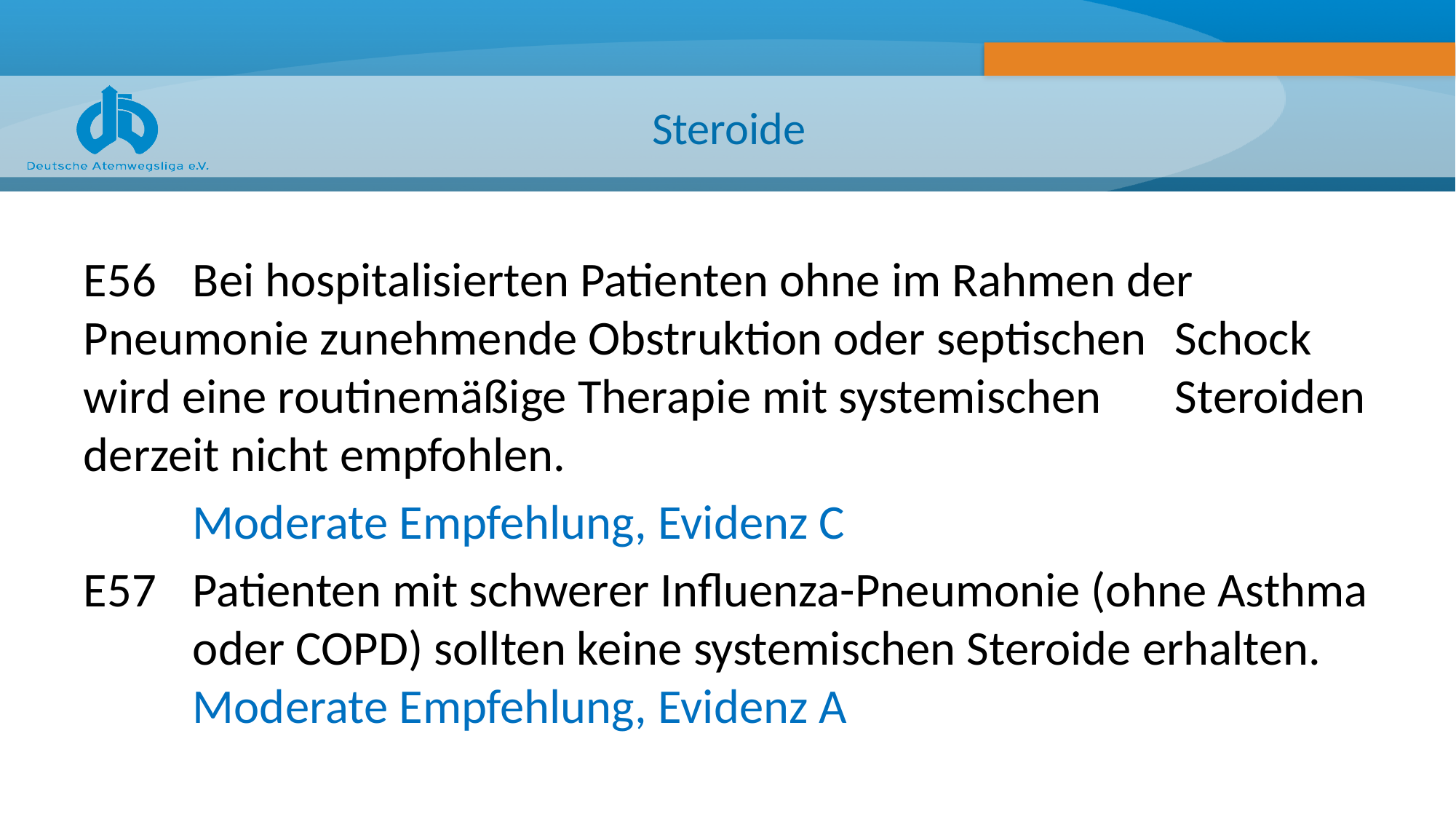

# Steroide
E56 	Bei hospitalisierten Patienten ohne im Rahmen der 	Pneumonie zunehmende Obstruktion oder septischen 	Schock wird eine routinemäßige Therapie mit systemischen 	Steroiden derzeit nicht empfohlen.
	Moderate Empfehlung, Evidenz C
E57 	Patienten mit schwerer Influenza-Pneumonie (ohne Asthma 	oder COPD) sollten keine systemischen Steroide erhalten. 	Moderate Empfehlung, Evidenz A